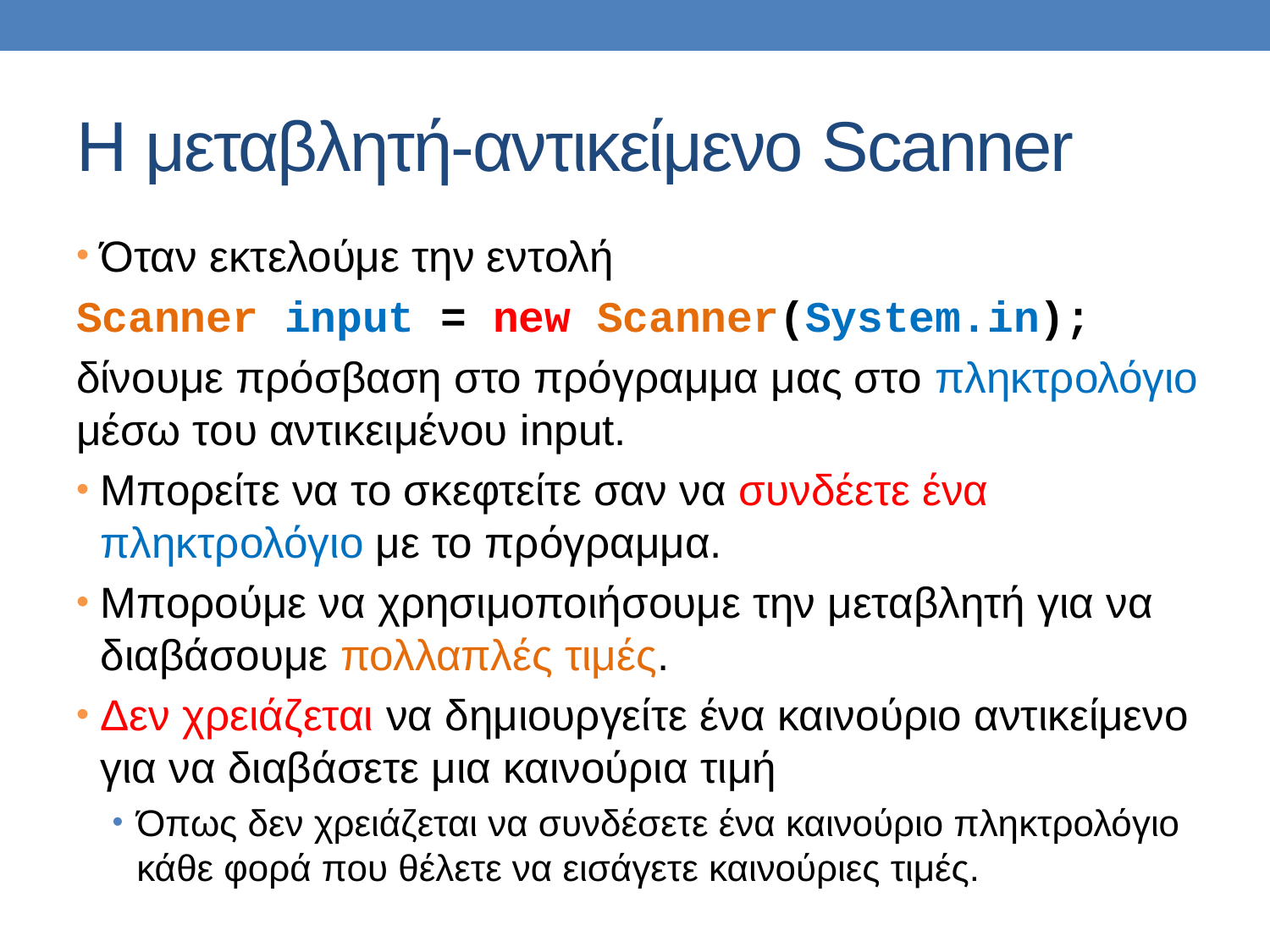

# H μεταβλητή-αντικείμενο Scanner
Όταν εκτελούμε την εντολή
Scanner input = new Scanner(System.in);
δίνουμε πρόσβαση στο πρόγραμμα μας στο πληκτρολόγιο μέσω του αντικειμένου input.
Μπορείτε να το σκεφτείτε σαν να συνδέετε ένα πληκτρολόγιο με το πρόγραμμα.
Μπορούμε να χρησιμοποιήσουμε την μεταβλητή για να διαβάσουμε πολλαπλές τιμές.
Δεν χρειάζεται να δημιουργείτε ένα καινούριο αντικείμενο για να διαβάσετε μια καινούρια τιμή
Όπως δεν χρειάζεται να συνδέσετε ένα καινούριο πληκτρολόγιο κάθε φορά που θέλετε να εισάγετε καινούριες τιμές.